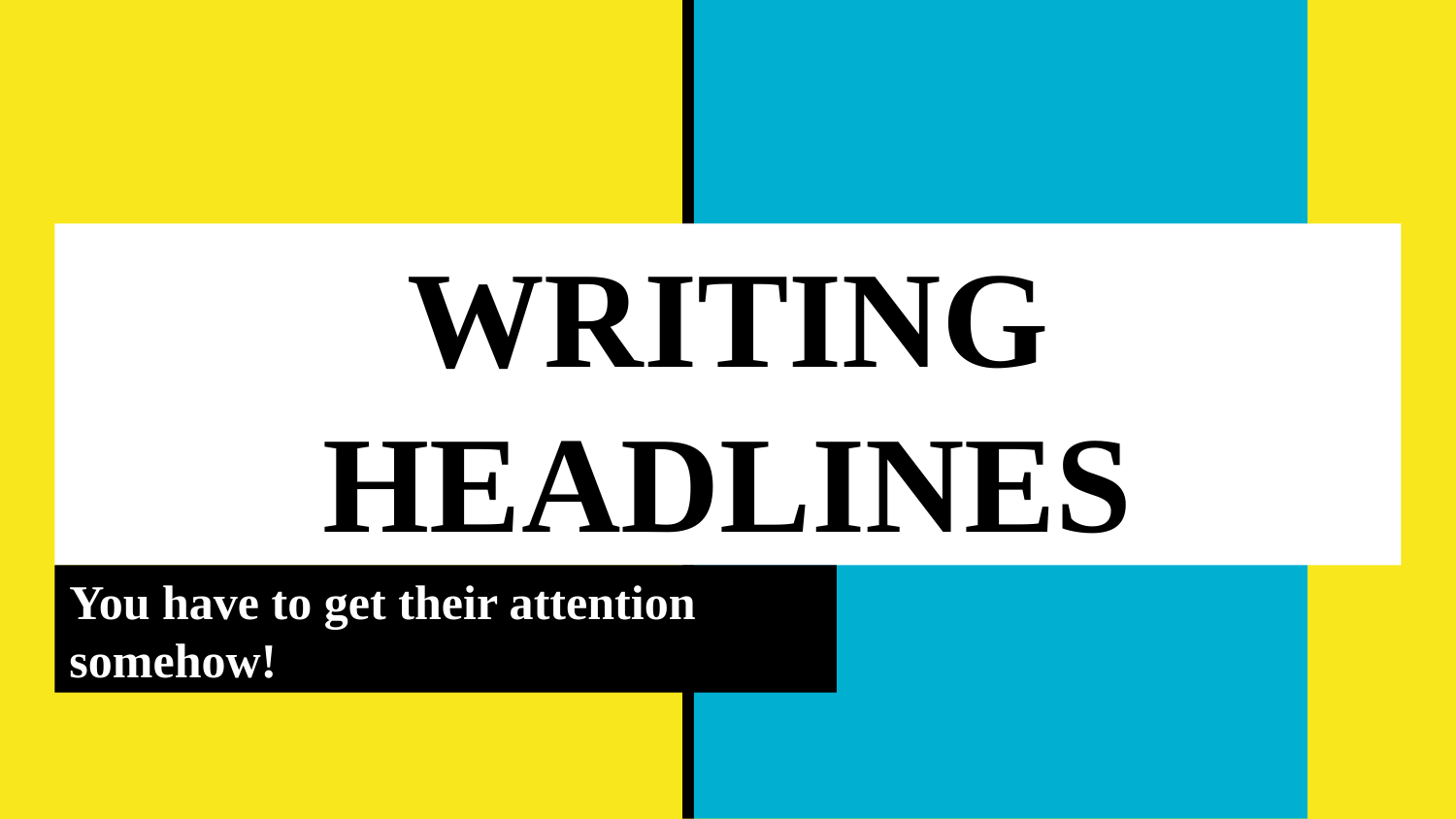

# WRITING HEADLINES
You have to get their attention somehow!